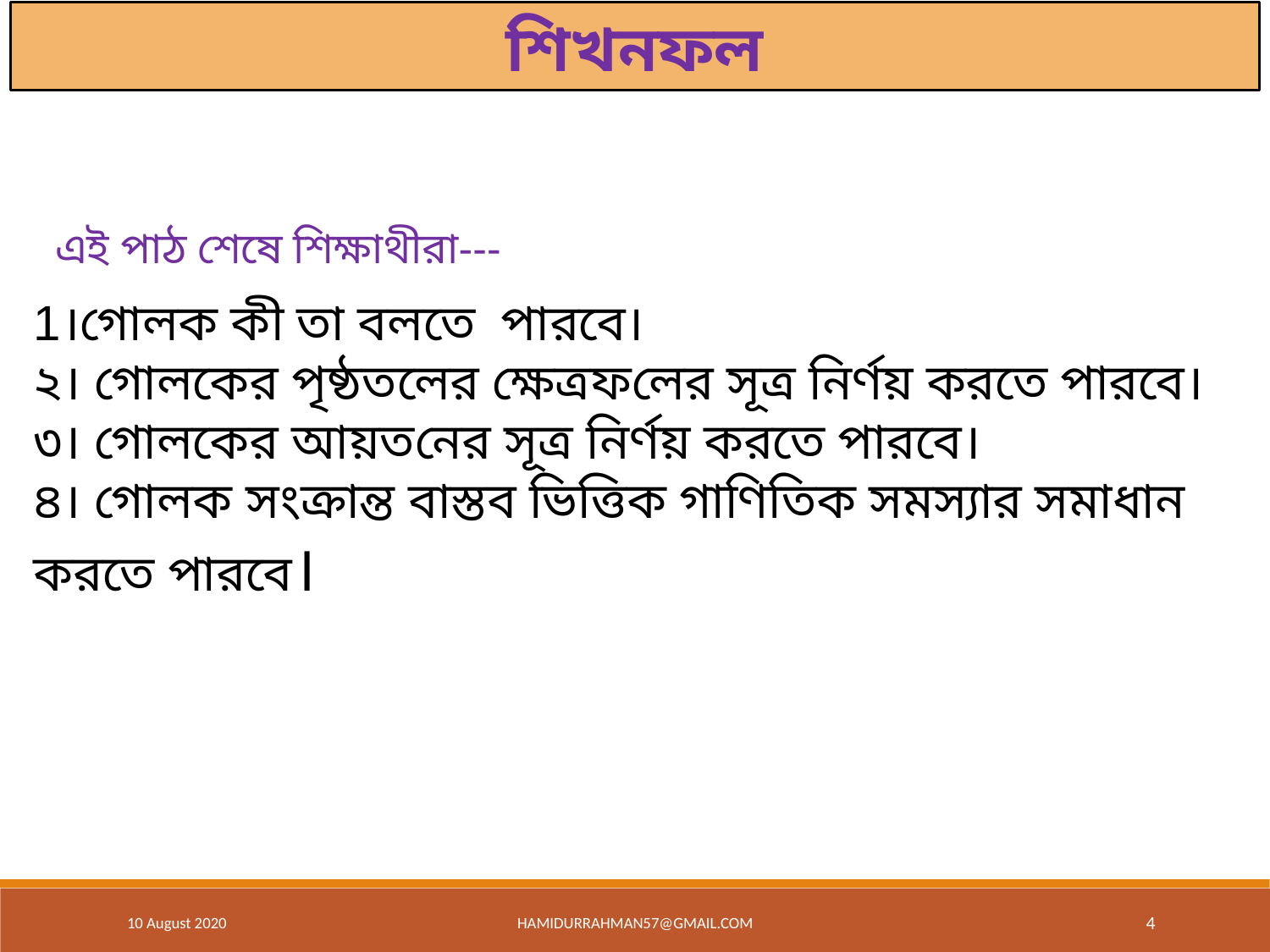

শিখনফল
এই পাঠ শেষে শিক্ষাথীরা---
1।গোলক কী তা বলতে  পারবে।
২। গোলকের পৃষ্ঠতলের ক্ষেত্রফলের সূত্র নির্ণয় করতে পারবে।
৩। গোলকের আয়তনের সূত্র নির্ণয় করতে পারবে।
৪। গোলক সংক্রান্ত বাস্তব ভিত্তিক গাণিতিক সমস্যার সমাধান করতে পারবে।

10 August 2020
hamidurrahman57@gmail.com
4